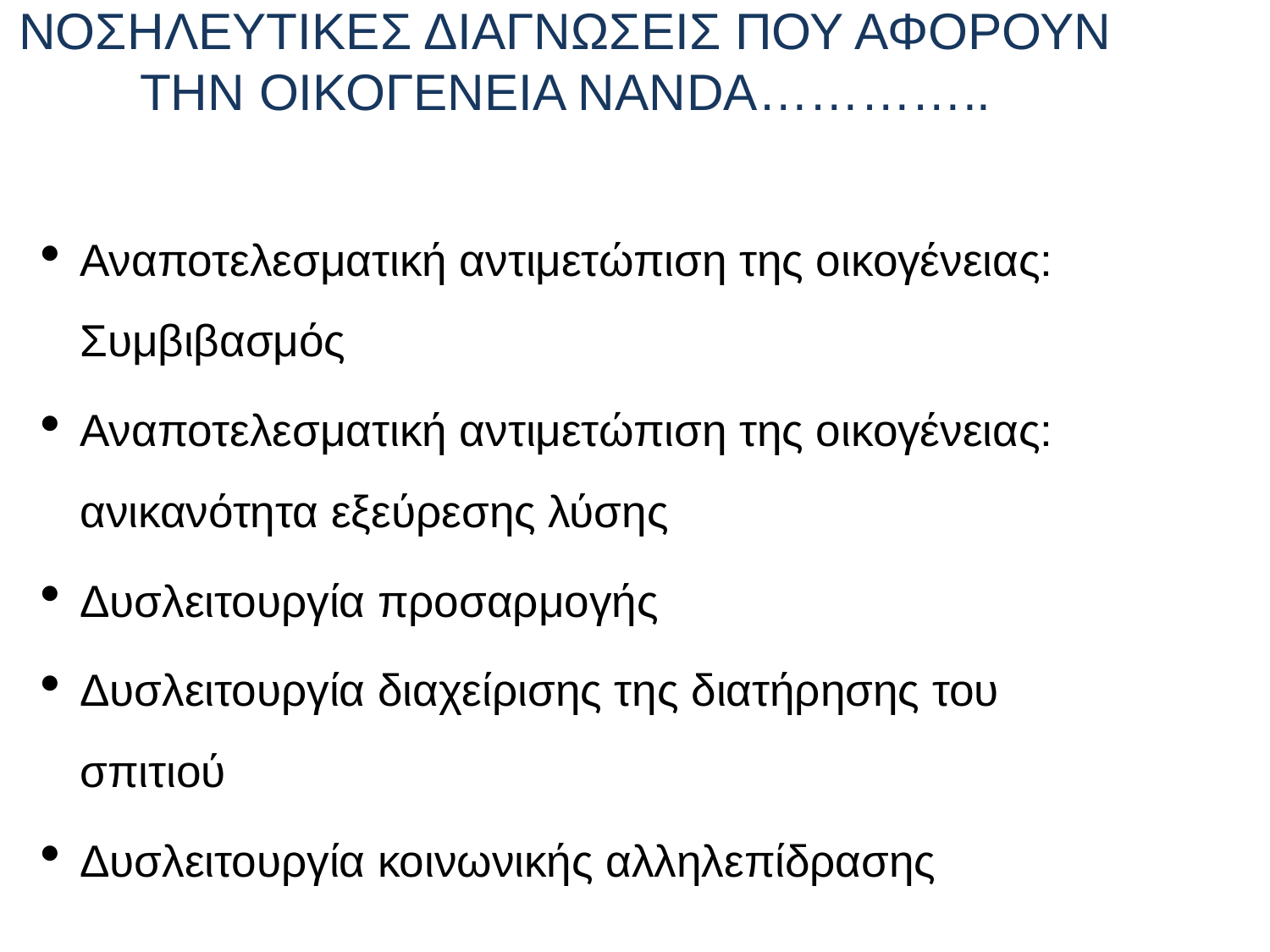

# ΝΟΣΗΛΕΥΤΙΚΕΣ ΔΙΑΓΝΩΣΕΙΣ ΠΟΥ ΑΦΟΡΟΥΝ ΤΗΝ ΟΙΚΟΓΕΝΕΙΑ ΝΑΝDA…………..
Αναποτελεσματική αντιμετώπιση της οικογένειας: Συμβιβασμός
Αναποτελεσματική αντιμετώπιση της οικογένειας: ανικανότητα εξεύρεσης λύσης
Δυσλειτουργία προσαρμογής
Δυσλειτουργία διαχείρισης της διατήρησης του σπιτιού
Δυσλειτουργία κοινωνικής αλληλεπίδρασης